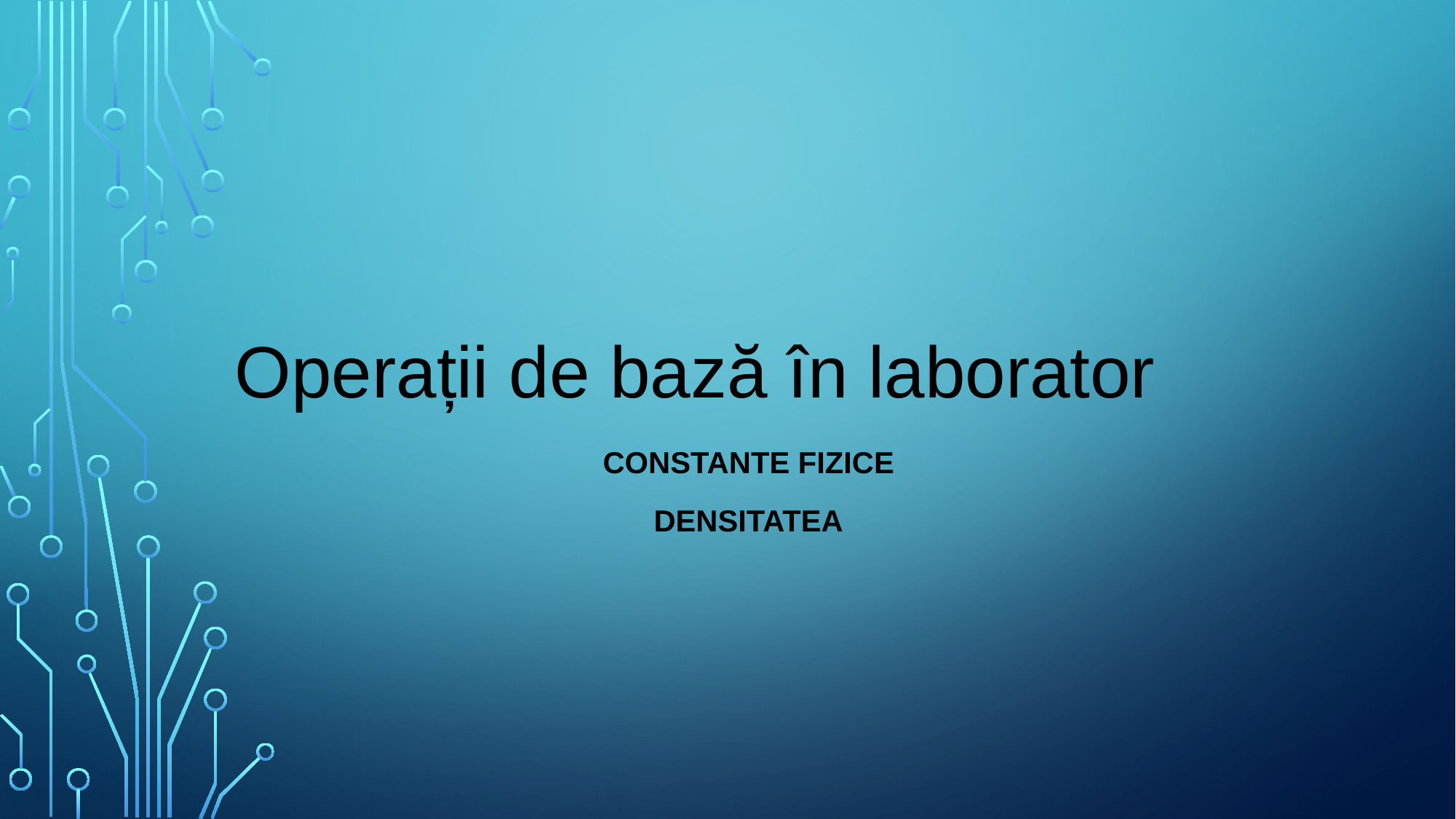

# Operații de bază în laborator
Constante fizice
Densitatea